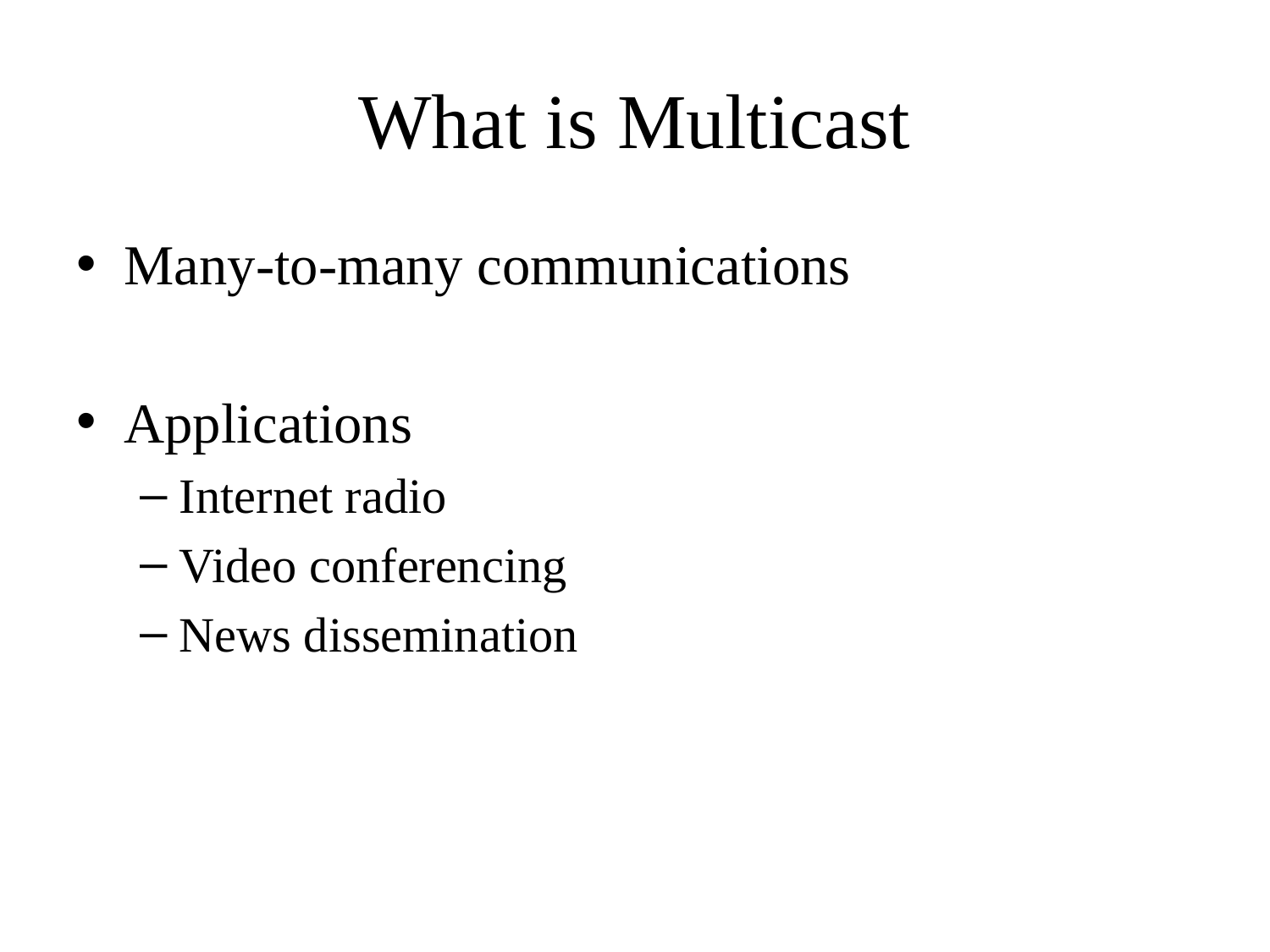

# What is Multicast
Many-to-many communications

Applications
Internet radio
Video conferencing
News dissemination